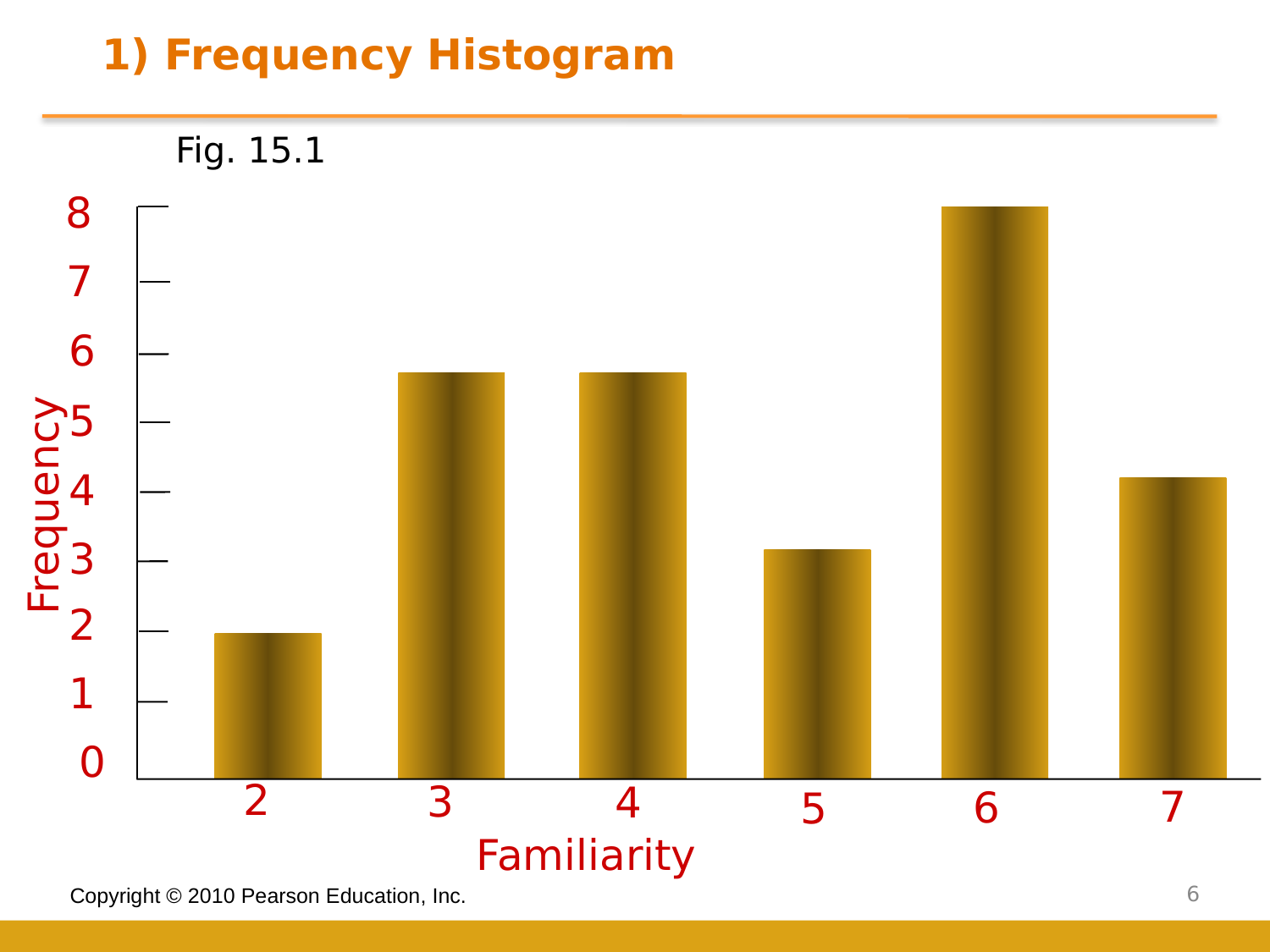

1) Frequency Histogram
Fig. 15.1
8

7

6

5

Frequency
4

3

2

1

0
2
3
4
7
6
5

Familiarity
6